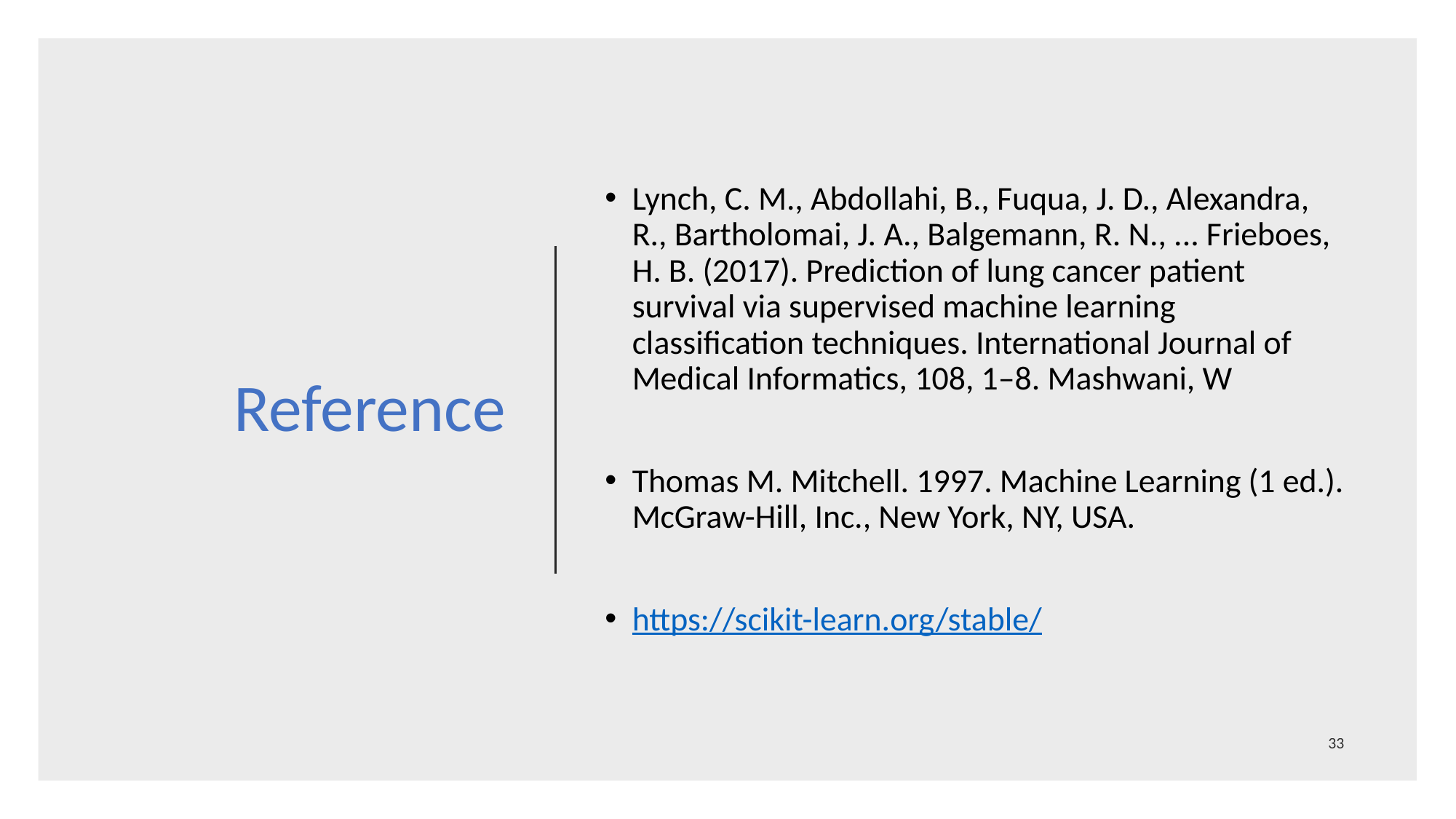

# Reference
Lynch, C. M., Abdollahi, B., Fuqua, J. D., Alexandra, R., Bartholomai, J. A., Balgemann, R. N., ... Frieboes, H. B. (2017). Prediction of lung cancer patient survival via supervised machine learning classification techniques. International Journal of Medical Informatics, 108, 1–8. Mashwani, W

Thomas M. Mitchell. 1997. Machine Learning (1 ed.). McGraw-Hill, Inc., New York, NY, USA.

https://scikit-learn.org/stable/
33